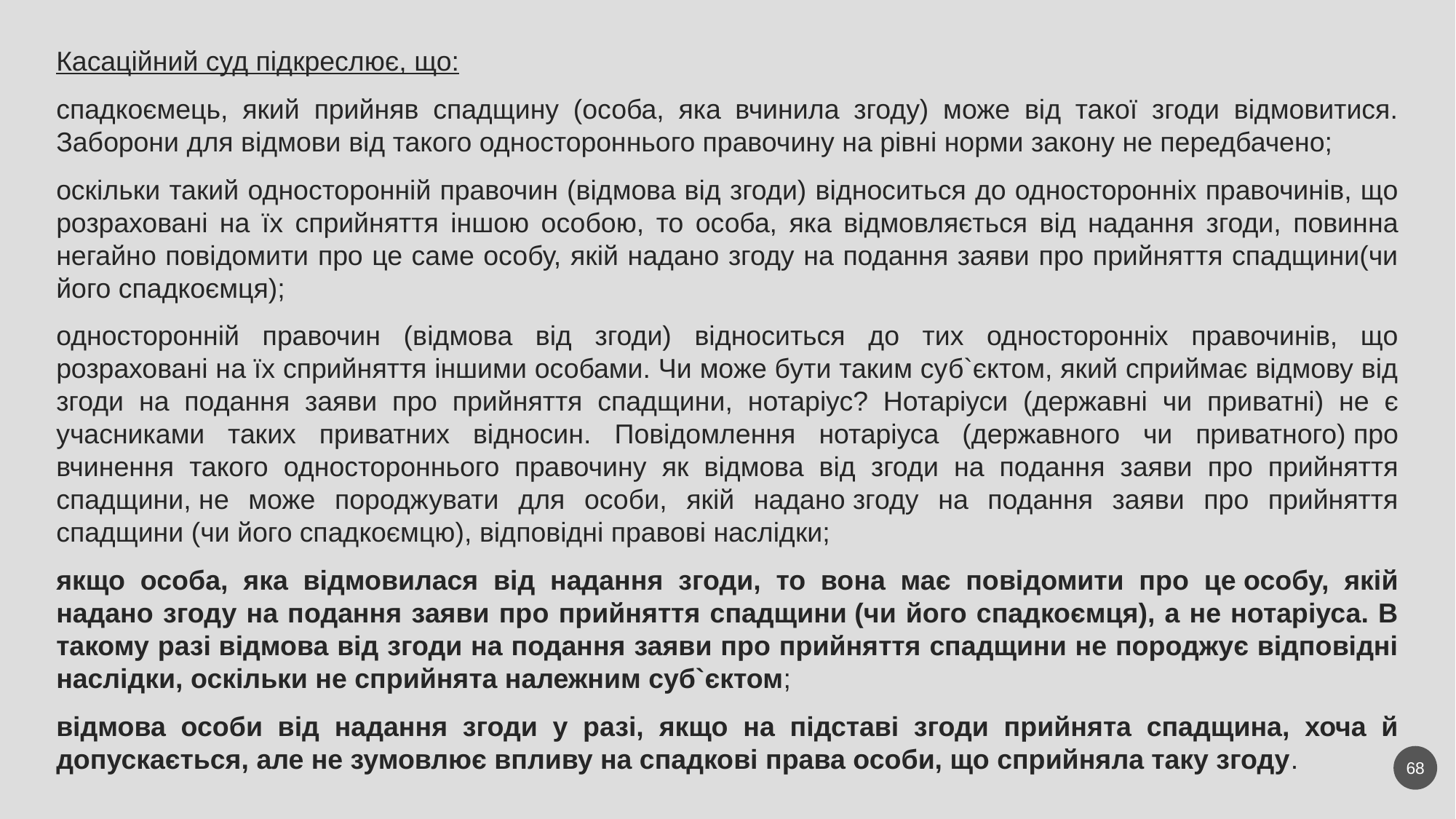

Касаційний суд підкреслює, що:
спадкоємець, який прийняв спадщину (особа, яка вчинила згоду) може від такої згоди відмовитися. Заборони для відмови від такого одностороннього правочину на рівні норми закону не передбачено;
оскільки такий односторонній правочин (відмова від згоди) відноситься до односторонніх правочинів, що розраховані на їх сприйняття іншою особою, то особа, яка відмовляється від надання згоди, повинна негайно повідомити про це саме особу, якій надано згоду на подання заяви про прийняття спадщини(чи його спадкоємця);
односторонній правочин (відмова від згоди) відноситься до тих односторонніх правочинів, що розраховані на їх сприйняття іншими особами. Чи може бути таким суб`єктом, який сприймає відмову від згоди на подання заяви про прийняття спадщини, нотаріус? Нотаріуси (державні чи приватні) не є учасниками таких приватних відносин. Повідомлення нотаріуса (державного чи приватного) про вчинення такого одностороннього правочину як відмова від згоди на подання заяви про прийняття спадщини, не може породжувати для особи, якій надано згоду на подання заяви про прийняття спадщини (чи його спадкоємцю), відповідні правові наслідки;
якщо особа, яка відмовилася від надання згоди, то вона має повідомити про це особу, якій надано згоду на подання заяви про прийняття спадщини (чи його спадкоємця), а не нотаріуса. В такому разі відмова від згоди на подання заяви про прийняття спадщини не породжує відповідні наслідки, оскільки не сприйнята належним суб`єктом;
відмова особи від надання згоди у разі, якщо на підставі згоди прийнята спадщина, хоча й допускається, але не зумовлює впливу на спадкові права особи, що сприйняла таку згоду.
68